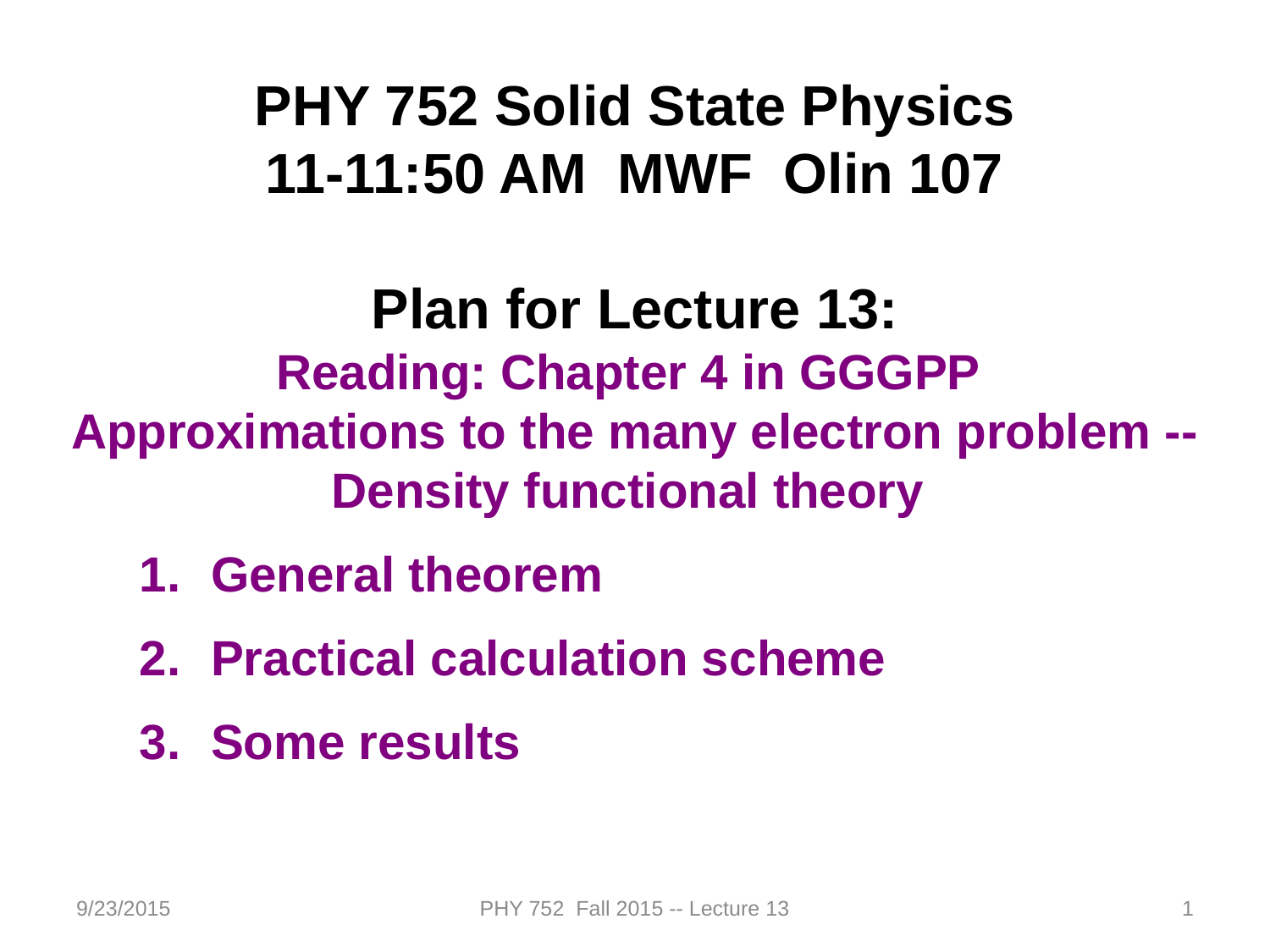

PHY 752 Solid State Physics
11-11:50 AM  MWF  Olin 107

Plan for Lecture 13:
Reading: Chapter 4 in GGGPP
Approximations to the many electron problem --Density functional theory
General theorem
Practical calculation scheme
Some results
9/23/2015
PHY 752  Fall 2015 -- Lecture 13
1